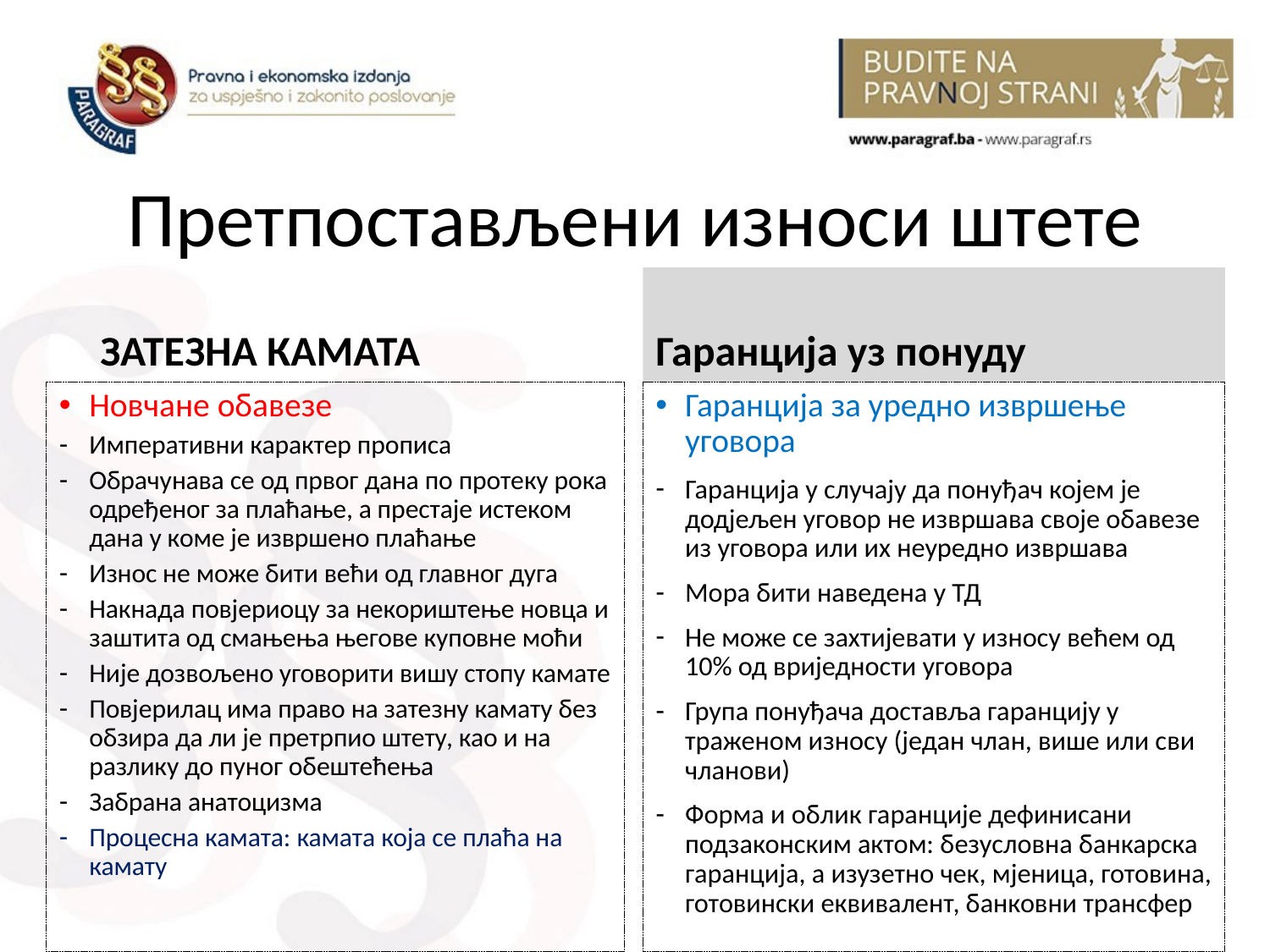

# Претпостављени износи штете
ЗАТЕЗНА КАМАТА
Гаранција уз понуду
Гаранција за уредно извршење уговора
Гаранција у случају да понуђач којем је додјељен уговор не извршава своје обавезе из уговора или их неуредно извршава
Мора бити наведена у ТД
Не може се захтијевати у износу већем од 10% од вриједности уговора
Група понуђача доставља гаранцију у траженом износу (један члан, више или сви чланови)
Форма и облик гаранције дефинисани подзаконским актом: безусловна банкарска гаранција, а изузетно чек, мјеница, готовина, готовински еквивалент, банковни трансфер
Новчане обавезе
Императивни карактер прописа
Обрачунава се од првог дана по протеку рока одређеног за плаћање, а престаје истеком дана у коме је извршено плаћање
Износ не може бити већи од главног дуга
Накнада повјериоцу за некориштење новца и заштита од смањења његове куповне моћи
Није дозвољено уговорити вишу стопу камате
Повјерилац има право на затезну камату без обзира да ли је претрпио штету, као и на разлику до пуног обештећења
Забрана анатоцизма
Процесна камата: камата која се плаћа на камату